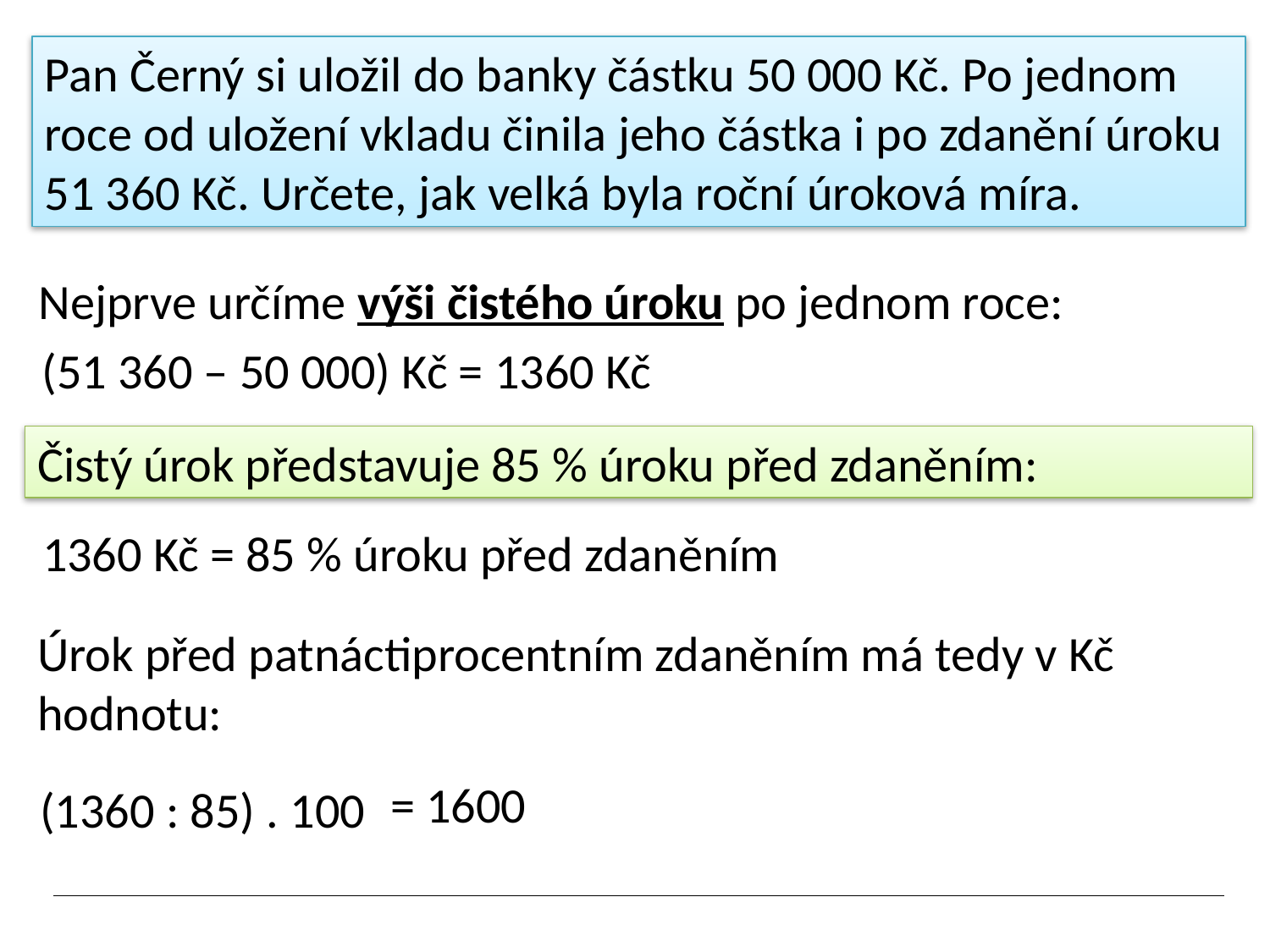

Pan Černý si uložil do banky částku 50 000 Kč. Po jednom
roce od uložení vkladu činila jeho částka i po zdanění úroku
51 360 Kč. Určete, jak velká byla roční úroková míra.
Nejprve určíme výši čistého úroku po jednom roce:
(51 360 – 50 000) Kč = 1360 Kč
Čistý úrok představuje 85 % úroku před zdaněním:
1360 Kč = 85 % úroku před zdaněním
Úrok před patnáctiprocentním zdaněním má tedy v Kč
hodnotu:
= 1600
(1360 : 85) . 100